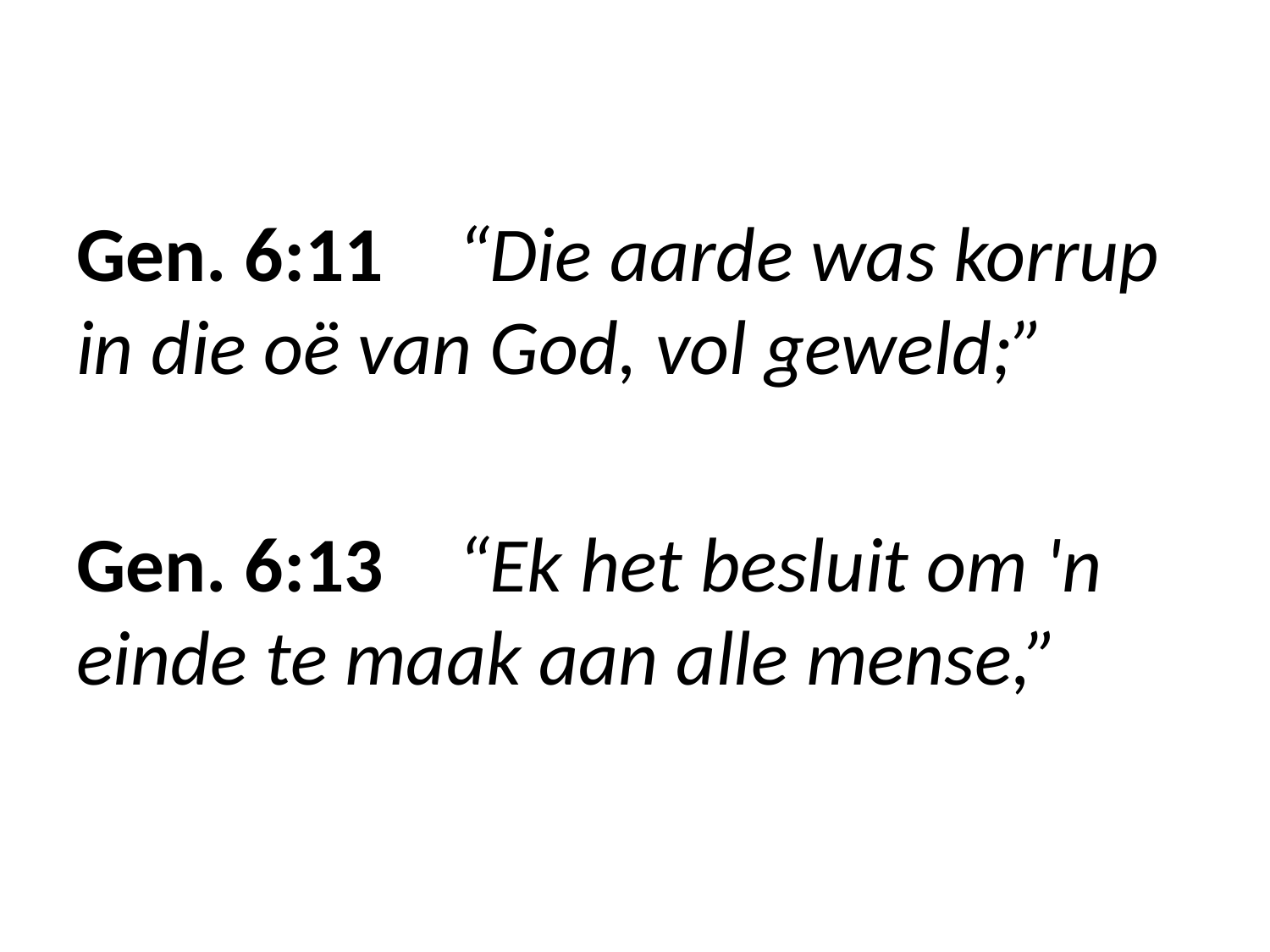

#
Gen. 6:11	“Die aarde was korrup in die oë van God, vol geweld;”

Gen. 6:13	“Ek het besluit om 'n einde te maak aan alle mense,”